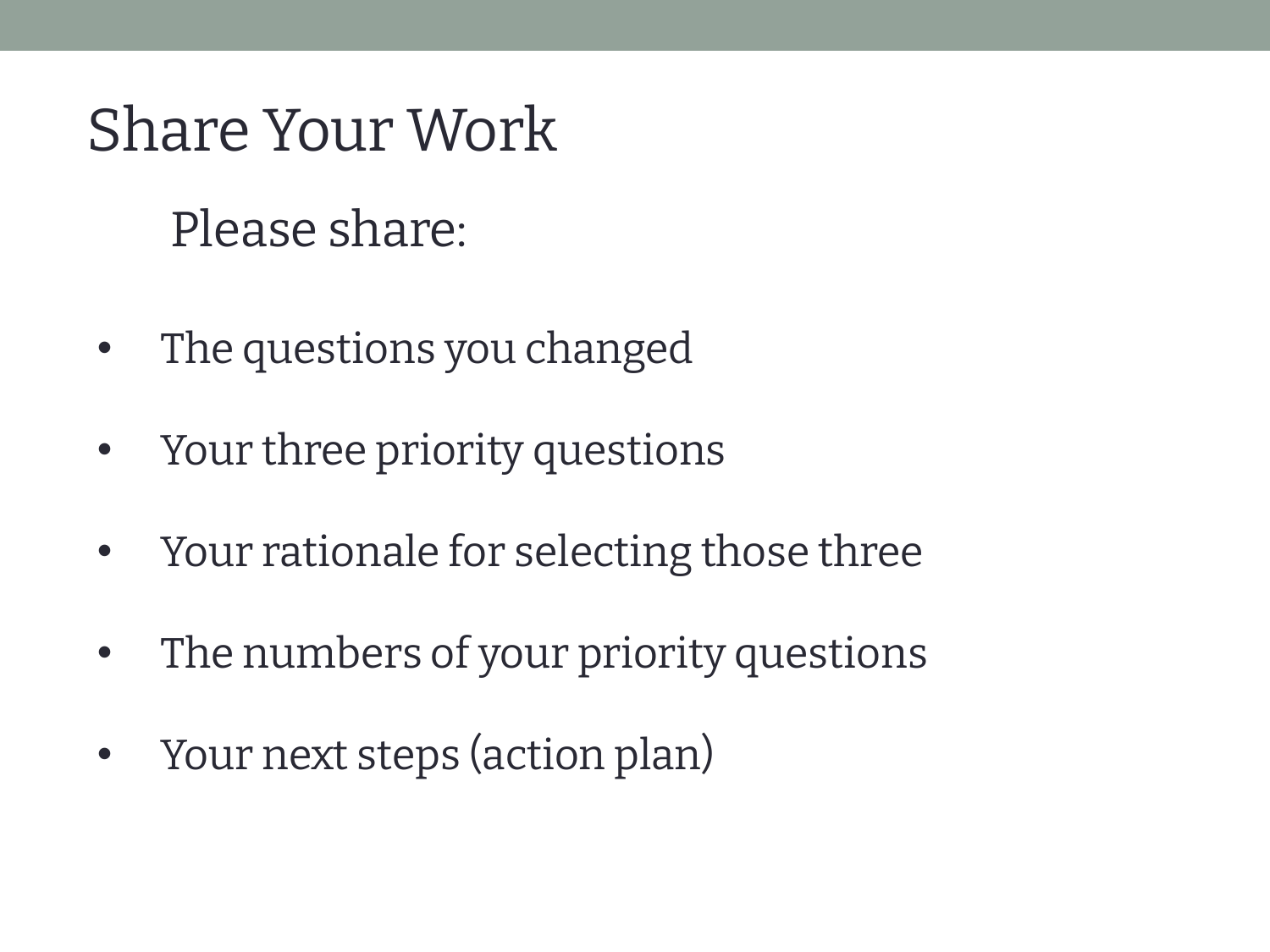

Share Your Work
Please share:

The questions you changed

Your three priority questions

Your rationale for selecting those three

The numbers of your priority questions

Your next steps (action plan)

www.rightquestion.org